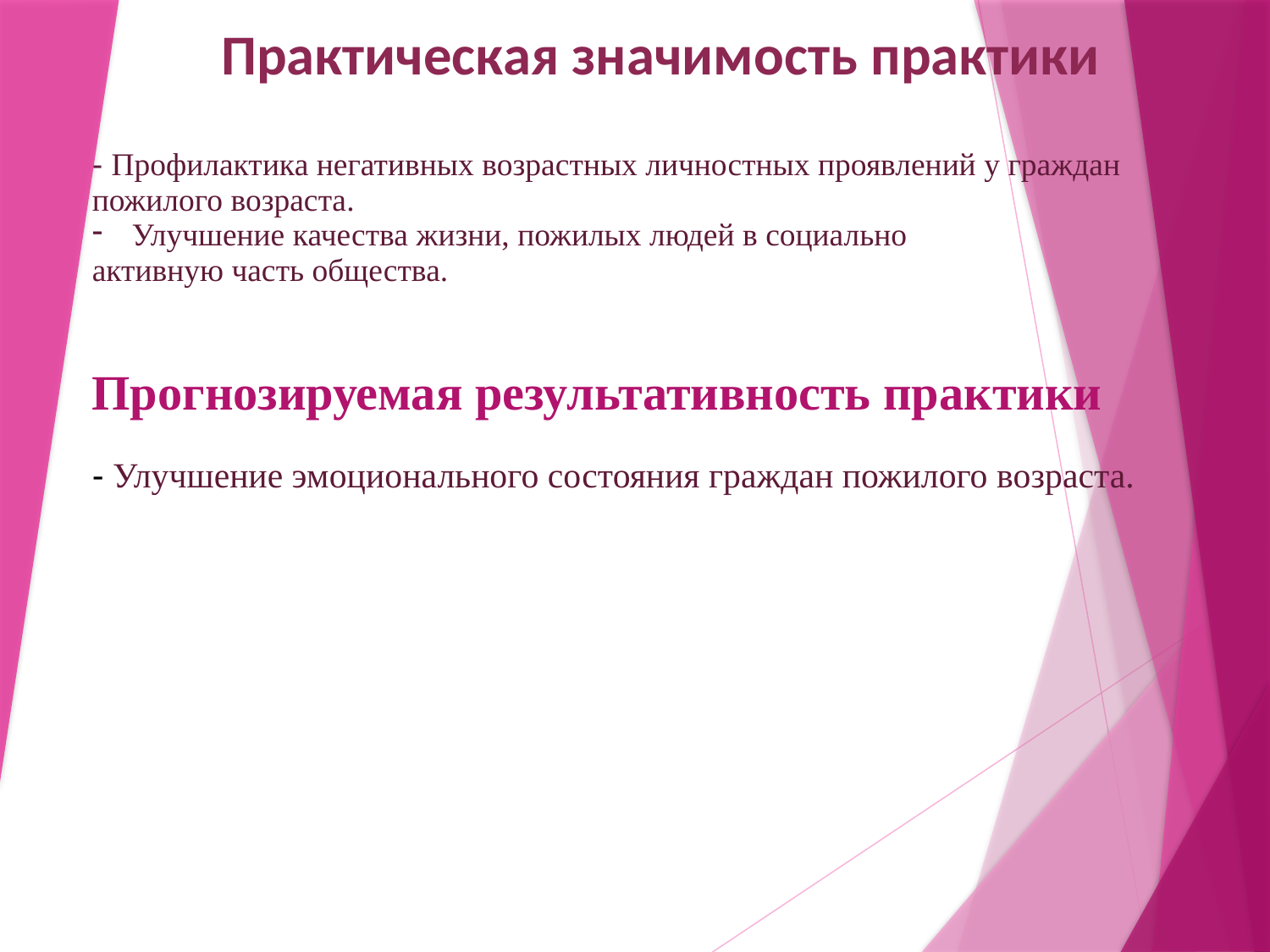

Практическая значимость практики

| - Профилактика негативных возрастных личностных проявлений у граждан пожилого возраста. Улучшение качества жизни, пожилых людей в социально активную часть общества. |
| --- |
| Прогнозируемая результативность практики - Улучшение эмоционального состояния граждан пожилого возраста. |